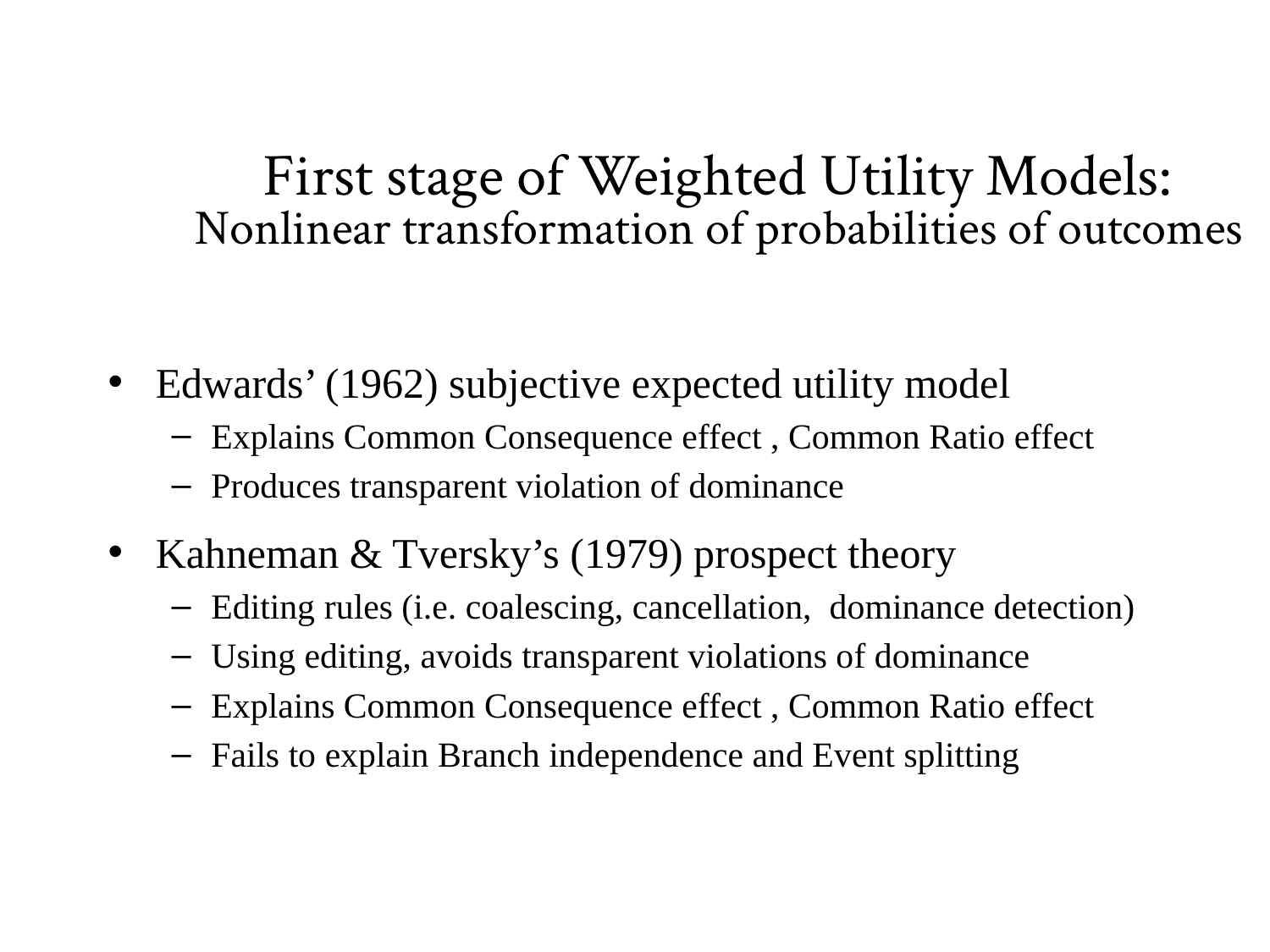

# First stage of Weighted Utility Models: Nonlinear transformation of probabilities of outcomes
Edwards’ (1962) subjective expected utility model
Explains Common Consequence effect , Common Ratio effect
Produces transparent violation of dominance
Kahneman & Tversky’s (1979) prospect theory
Editing rules (i.e. coalescing, cancellation,  dominance detection)
Using editing, avoids transparent violations of dominance
Explains Common Consequence effect , Common Ratio effect
Fails to explain Branch independence and Event splitting